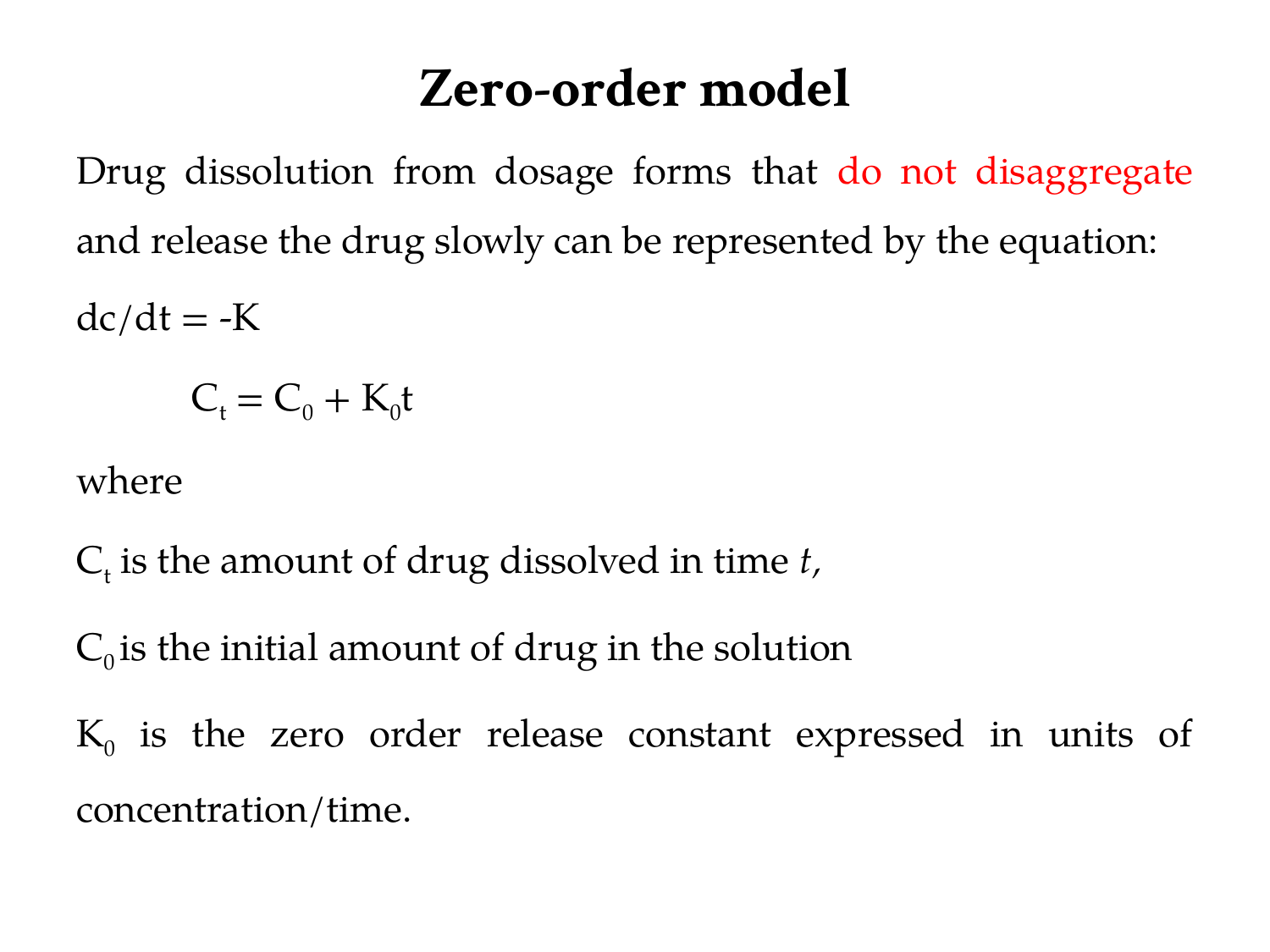

# Zero-order model
Drug dissolution from dosage forms that do not disaggregate and release the drug slowly can be represented by the equation:
dc/dt = -K
		Ct = C0 + K0t
where
Ct is the amount of drug dissolved in time t,
C0 is the initial amount of drug in the solution
K0 is the zero order release constant expressed in units of concentration/time.